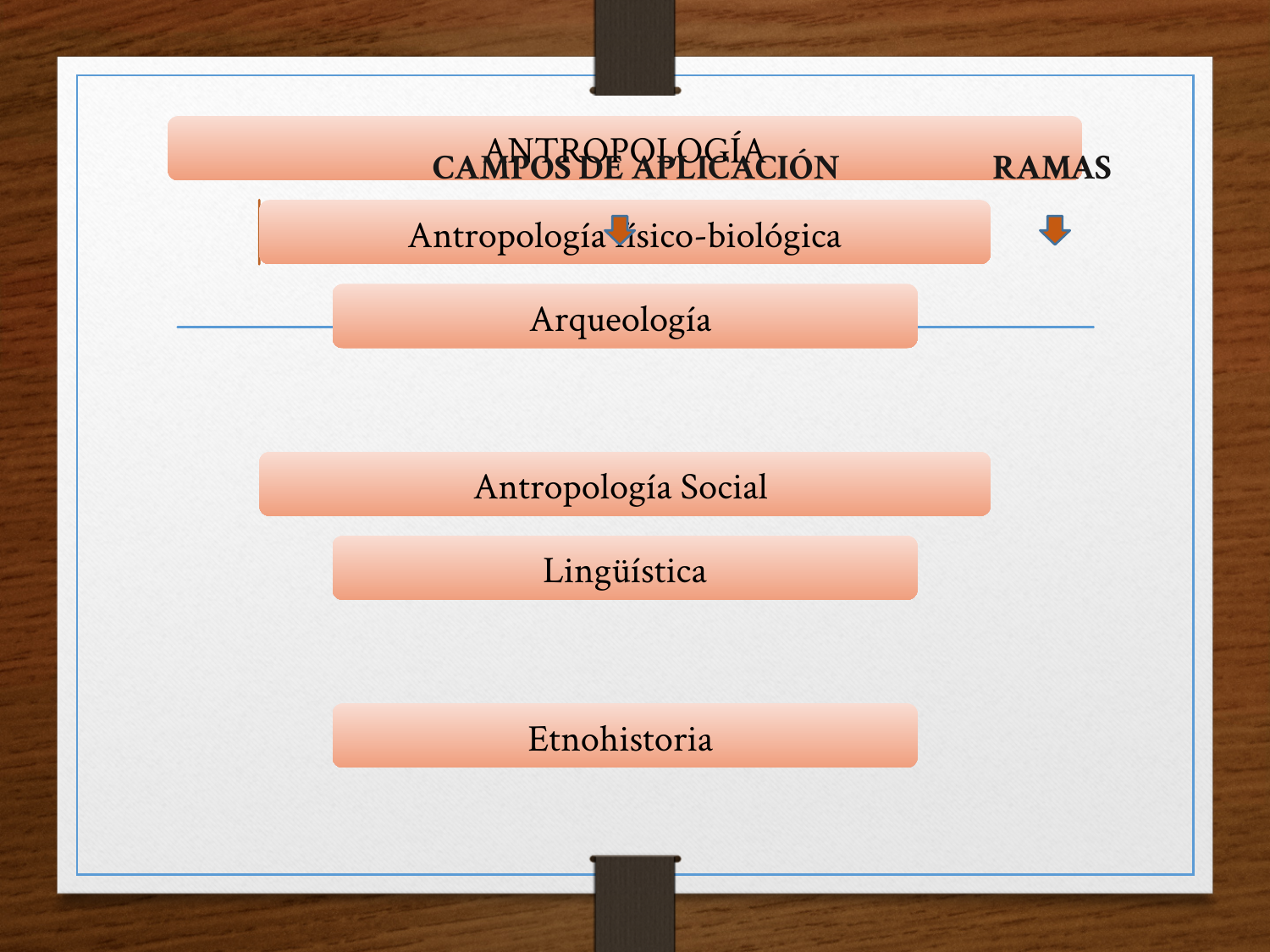

Antropología físico-biológica
Arqueología
Antropología Social
Lingüística
Etnohistoria
ANTROPOLOGÍA
CAMPOS DE APLICACIÓN
RAMAS